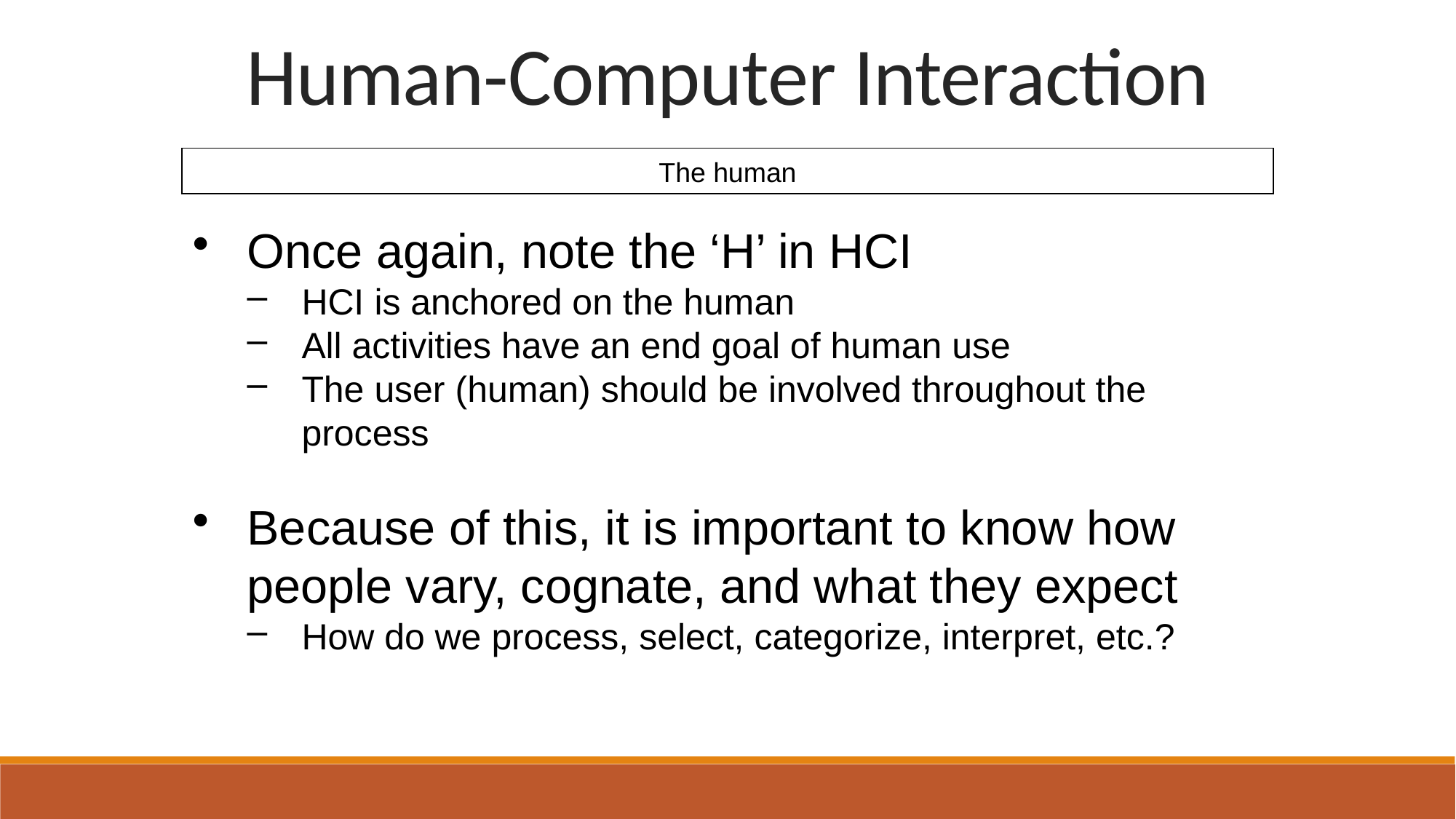

# Human-Computer Interaction

The human
Once again, note the ‘H’ in HCI
HCI is anchored on the human
All activities have an end goal of human use
The user (human) should be involved throughout the process

Because of this, it is important to know how people vary, cognate, and what they expect
How do we process, select, categorize, interpret, etc.?